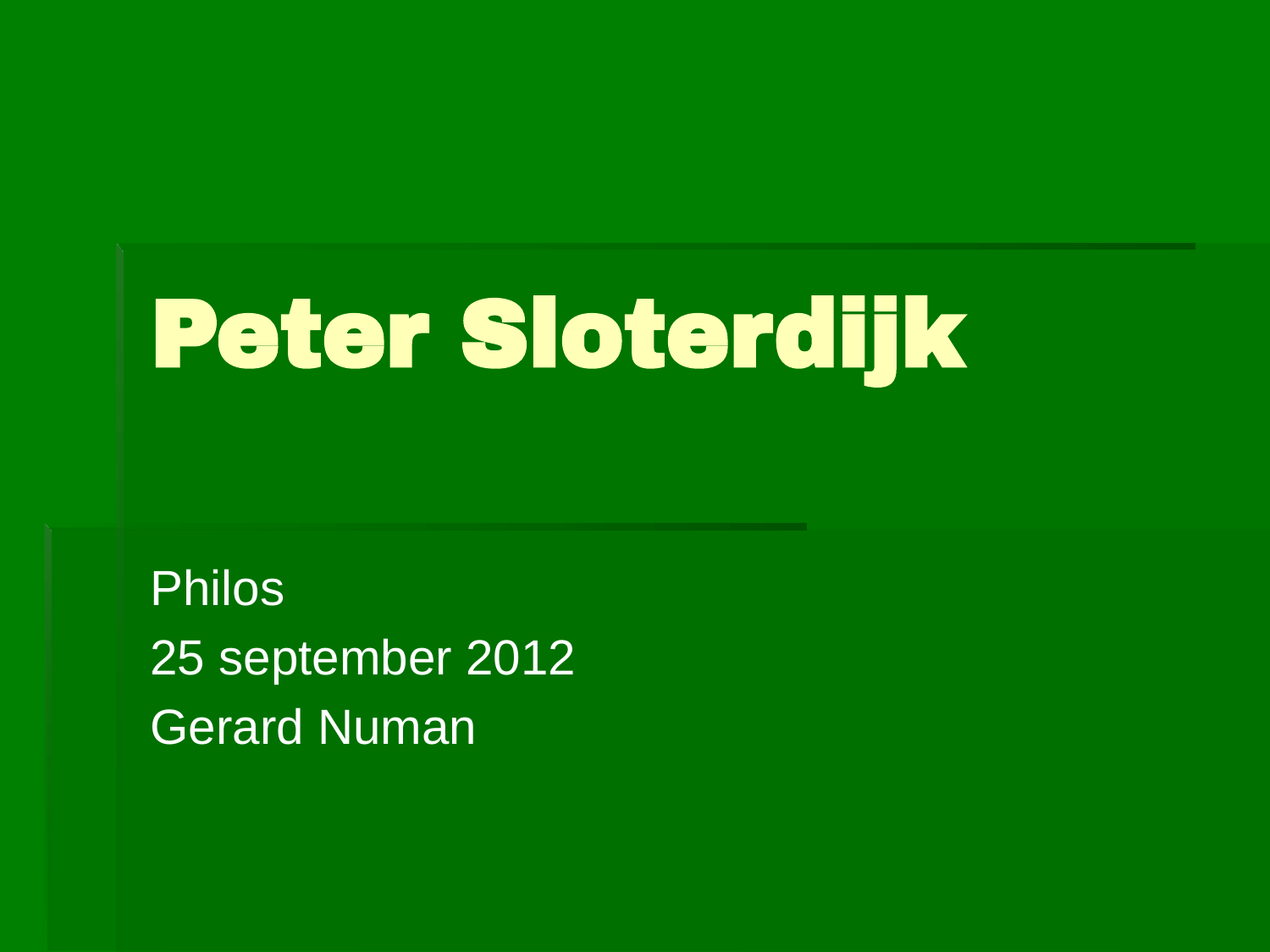

# Peter Sloterdijk
Philos
25 september 2012
Gerard Numan